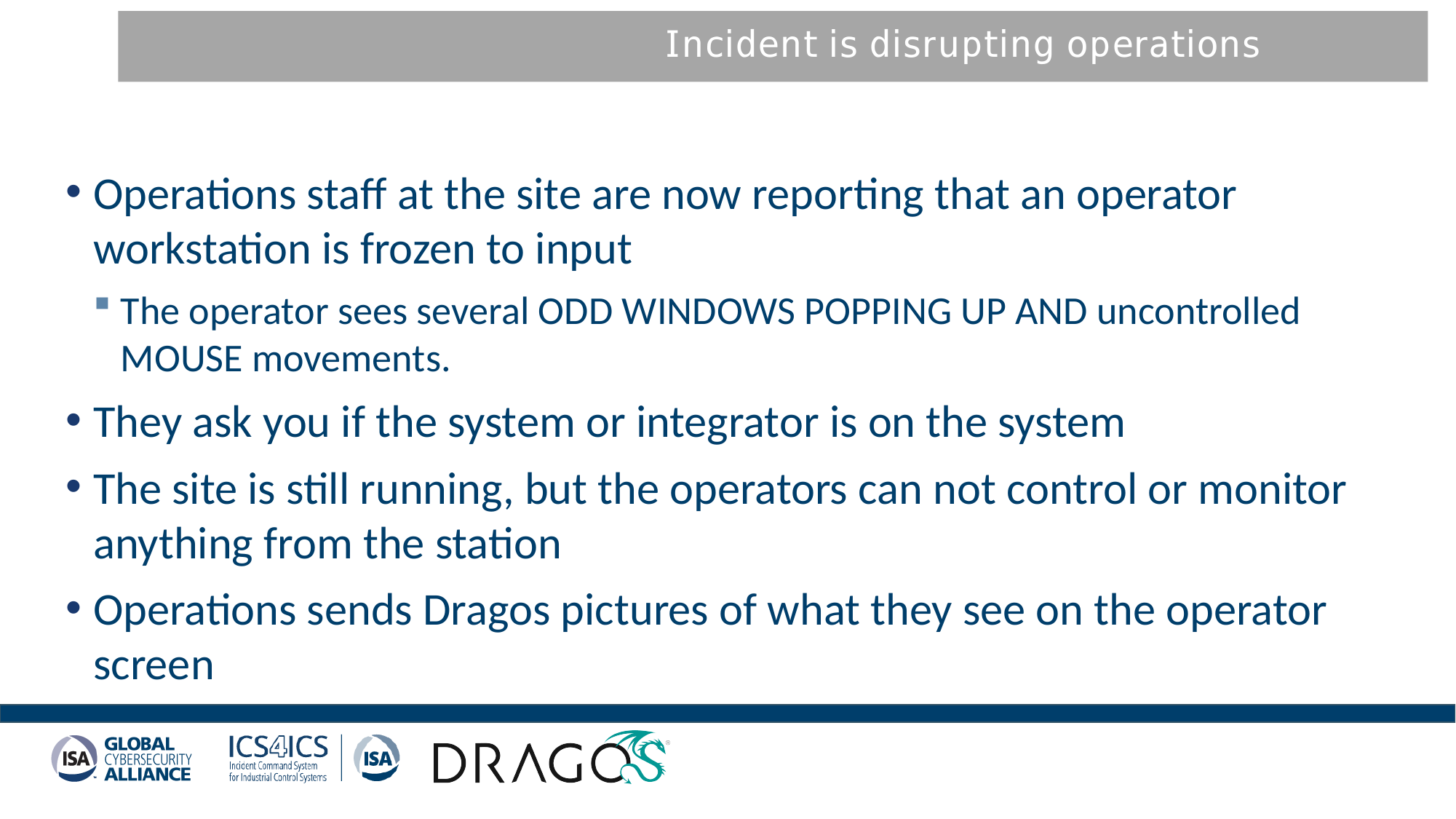

# Incident is disrupting operations
Operations staff at the site are now reporting that an operator workstation is frozen to input
The operator sees several ODD WINDOWS POPPING UP AND uncontrolled MOUSE movements.
They ask you if the system or integrator is on the system
The site is still running, but the operators can not control or monitor anything from the station
Operations sends Dragos pictures of what they see on the operator screen